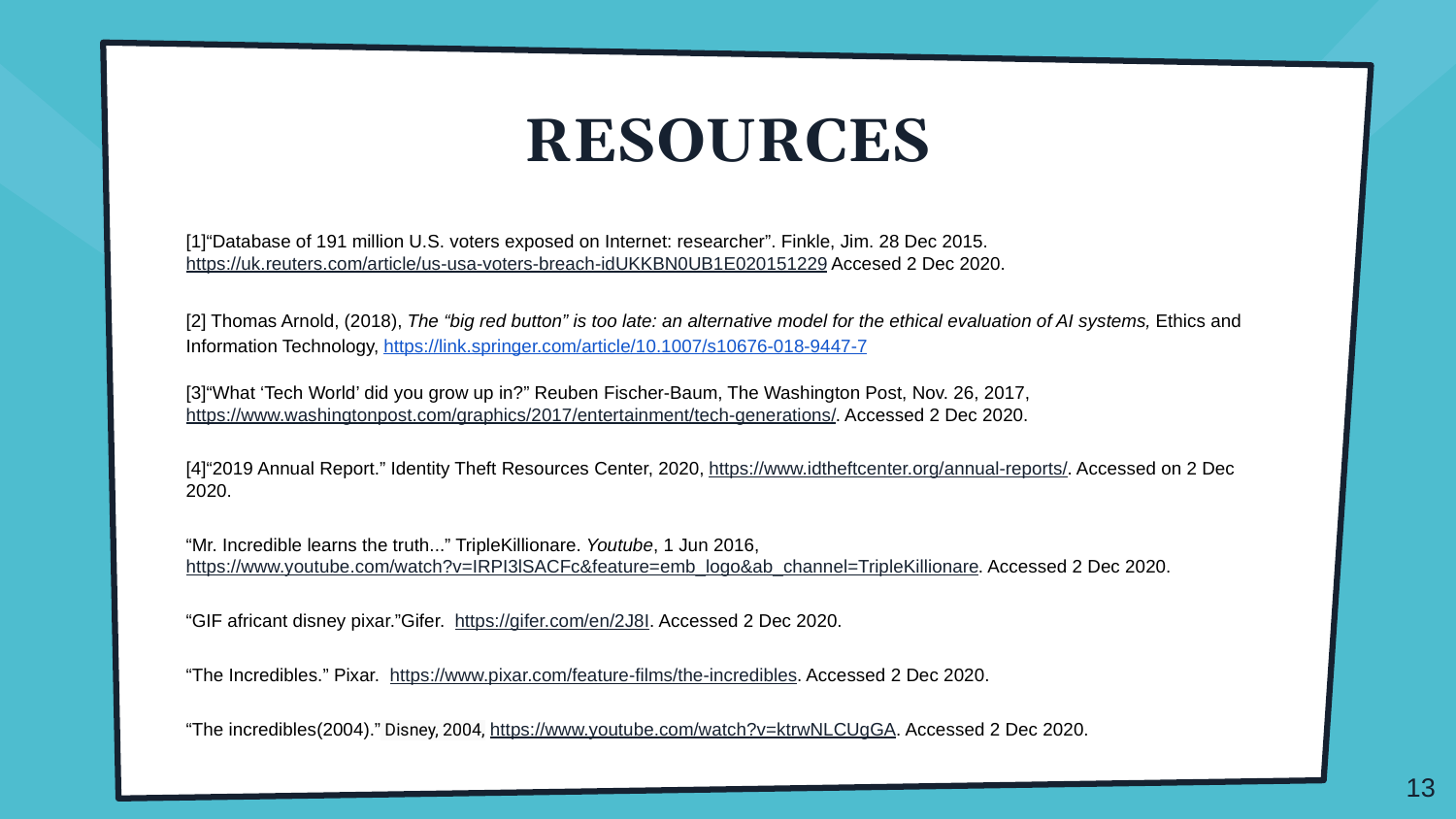

# RESOURCES

[1]“Database of 191 million U.S. voters exposed on Internet: researcher”. Finkle, Jim. 28 Dec 2015. https://uk.reuters.com/article/us-usa-voters-breach-idUKKBN0UB1E020151229 Accesed 2 Dec 2020.
[2] Thomas Arnold, (2018), The “big red button” is too late: an alternative model for the ethical evaluation of AI systems, Ethics and Information Technology, https://link.springer.com/article/10.1007/s10676-018-9447-7

[3]“What ‘Tech World’ did you grow up in?” Reuben Fischer-Baum, The Washington Post, Nov. 26, 2017, https://www.washingtonpost.com/graphics/2017/entertainment/tech-generations/. Accessed 2 Dec 2020.
[4]“2019 Annual Report.” Identity Theft Resources Center, 2020, https://www.idtheftcenter.org/annual-reports/. Accessed on 2 Dec 2020.
“Mr. Incredible learns the truth...” TripleKillionare. Youtube, 1 Jun 2016, https://www.youtube.com/watch?v=IRPI3lSACFc&feature=emb_logo&ab_channel=TripleKillionare. Accessed 2 Dec 2020.
“GIF africant disney pixar.”Gifer.  https://gifer.com/en/2J8I. Accessed 2 Dec 2020.
“The Incredibles.” Pixar.  https://www.pixar.com/feature-films/the-incredibles. Accessed 2 Dec 2020.
“The incredibles(2004).” Disney, 2004, https://www.youtube.com/watch?v=ktrwNLCUgGA. Accessed 2 Dec 2020.

13